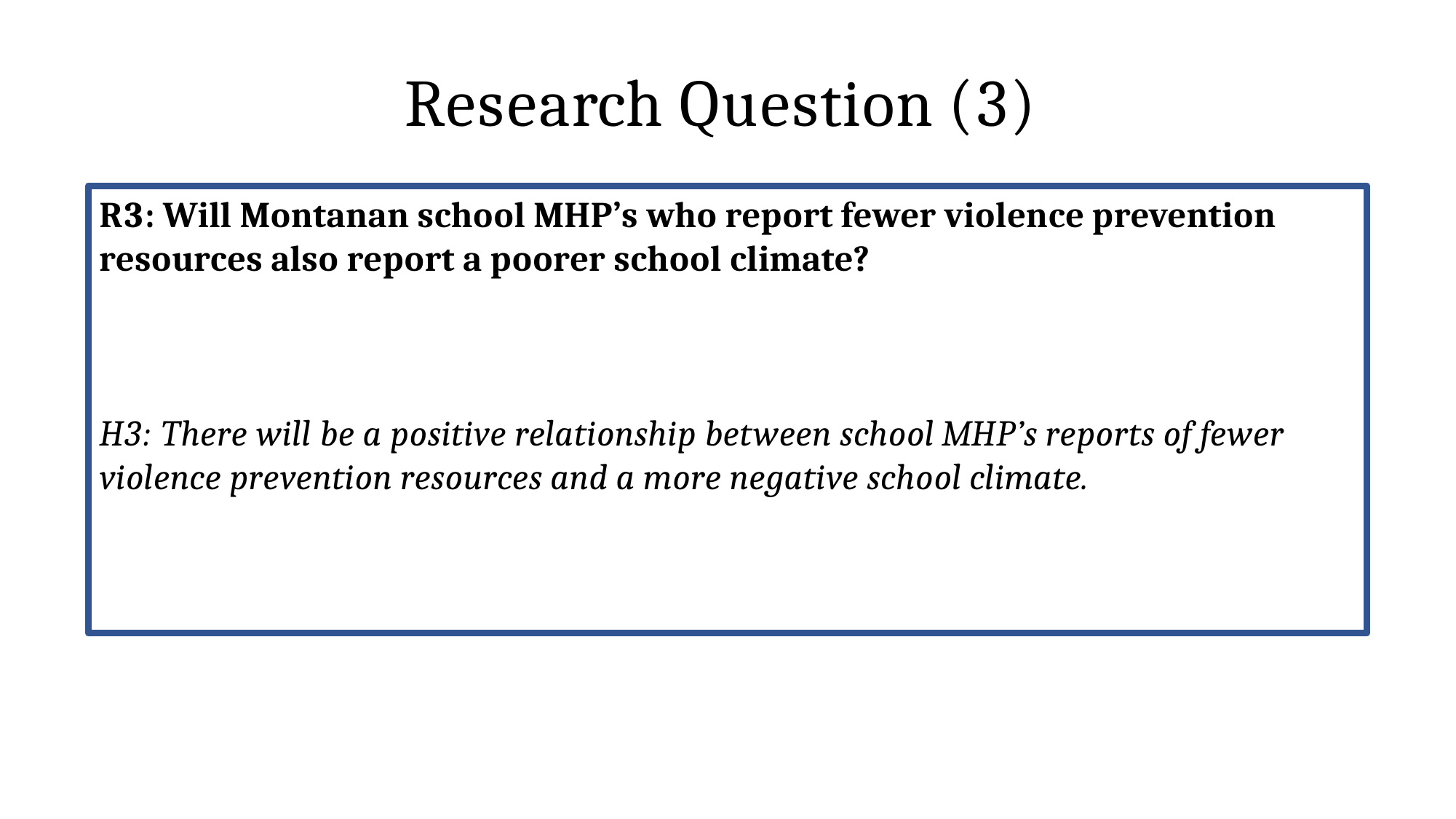

# Research Question (3)
R3: Will Montanan school MHP’s who report fewer violence prevention resources also report a poorer school climate?

H3: There will be a positive relationship between school MHP’s reports of fewer violence prevention resources and a more negative school climate.